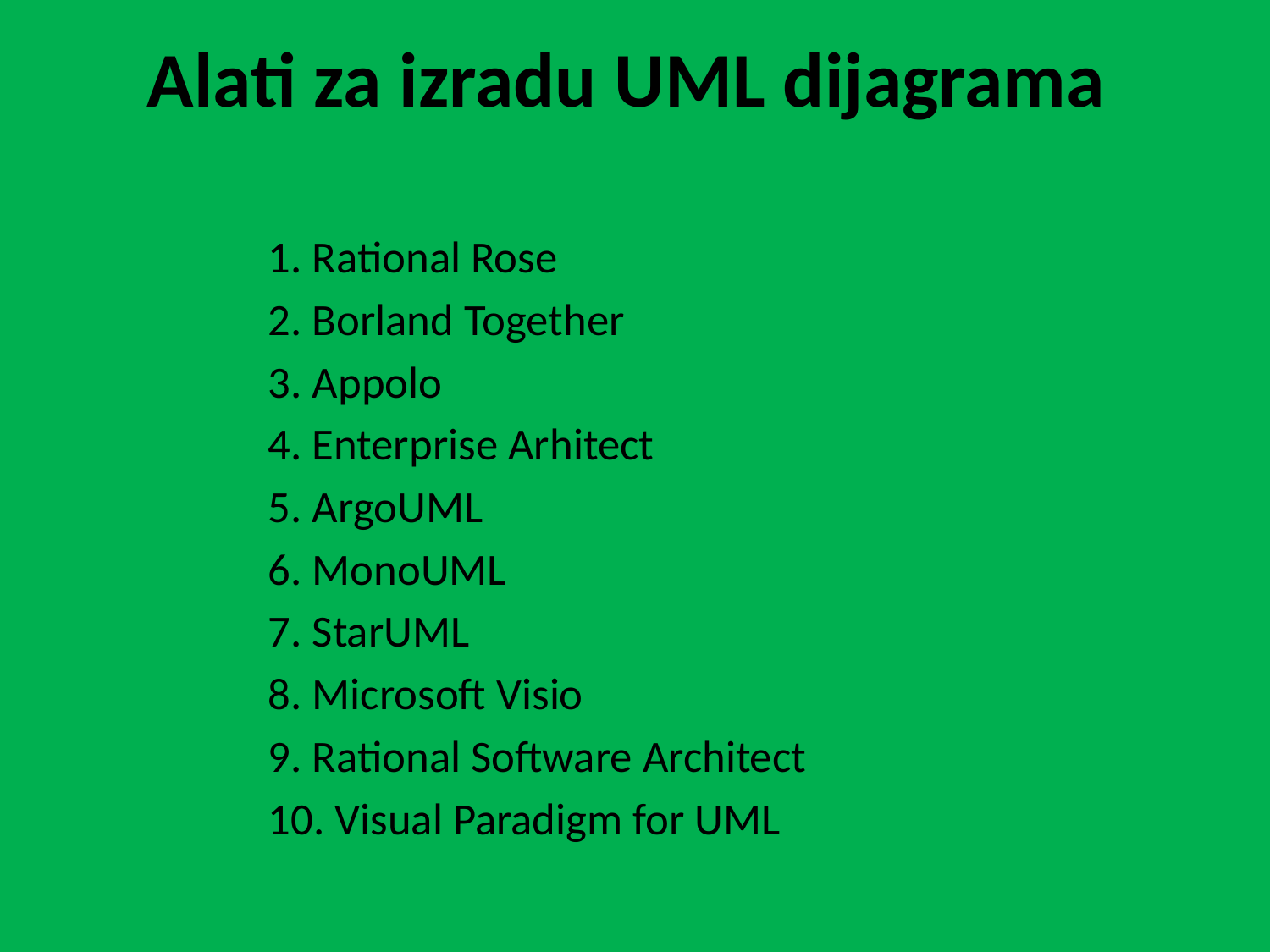

# Alati za izradu UML dijagrama
1. Rational Rose
2. Borland Together
3. Appolo
4. Enterprise Arhitect
5. ArgoUML
6. MonoUML
7. StarUML
8. Microsoft Visio
9. Rational Software Architect
10. Visual Paradigm for UML